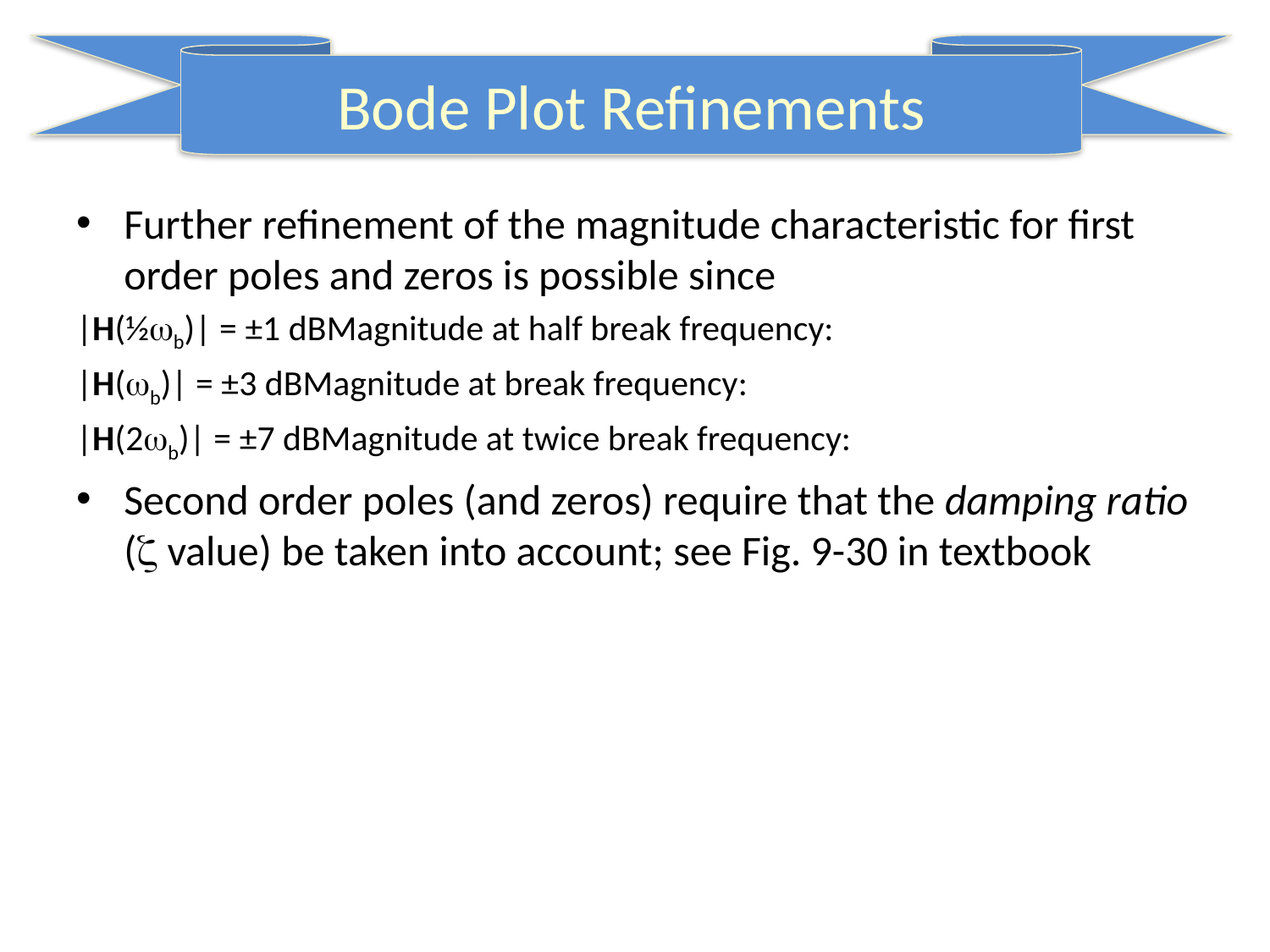

Bode Plot Refinements
Further refinement of the magnitude characteristic for first order poles and zeros is possible since
Magnitude at half break frequency:	|H(½ωb)| = ±1 dB
Magnitude at break frequency:	|H(ωb)| = ±3 dB
Magnitude at twice break frequency:	|H(2ωb)| = ±7 dB
Second order poles (and zeros) require that the damping ratio (ζ value) be taken into account; see Fig. 9-30 in textbook